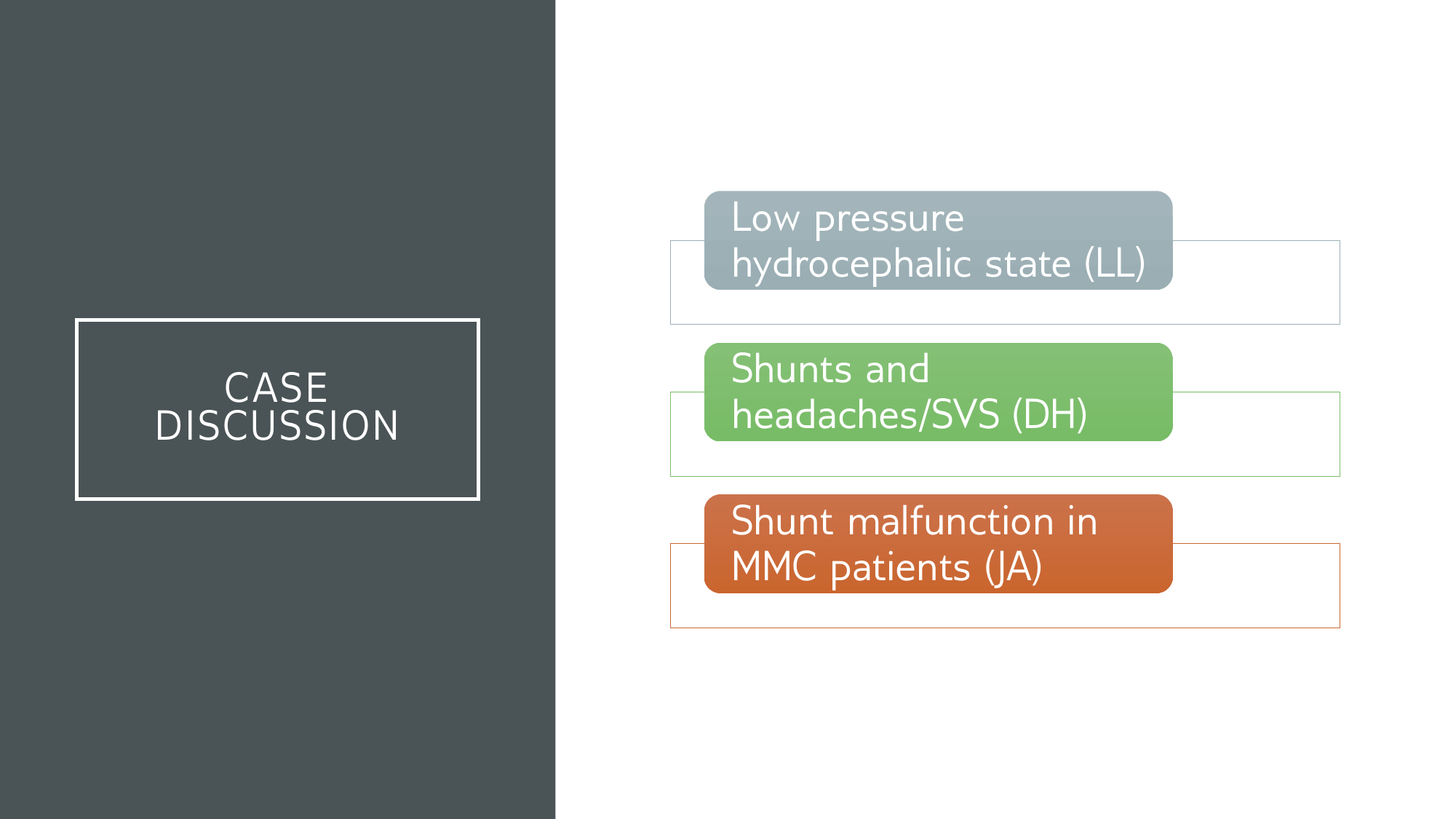

Low pressure hydrocephalic state (LL)
Shunts and headaches/SVS (DH)
Shunt malfunction in MMC patients (JA)
# Case discussion